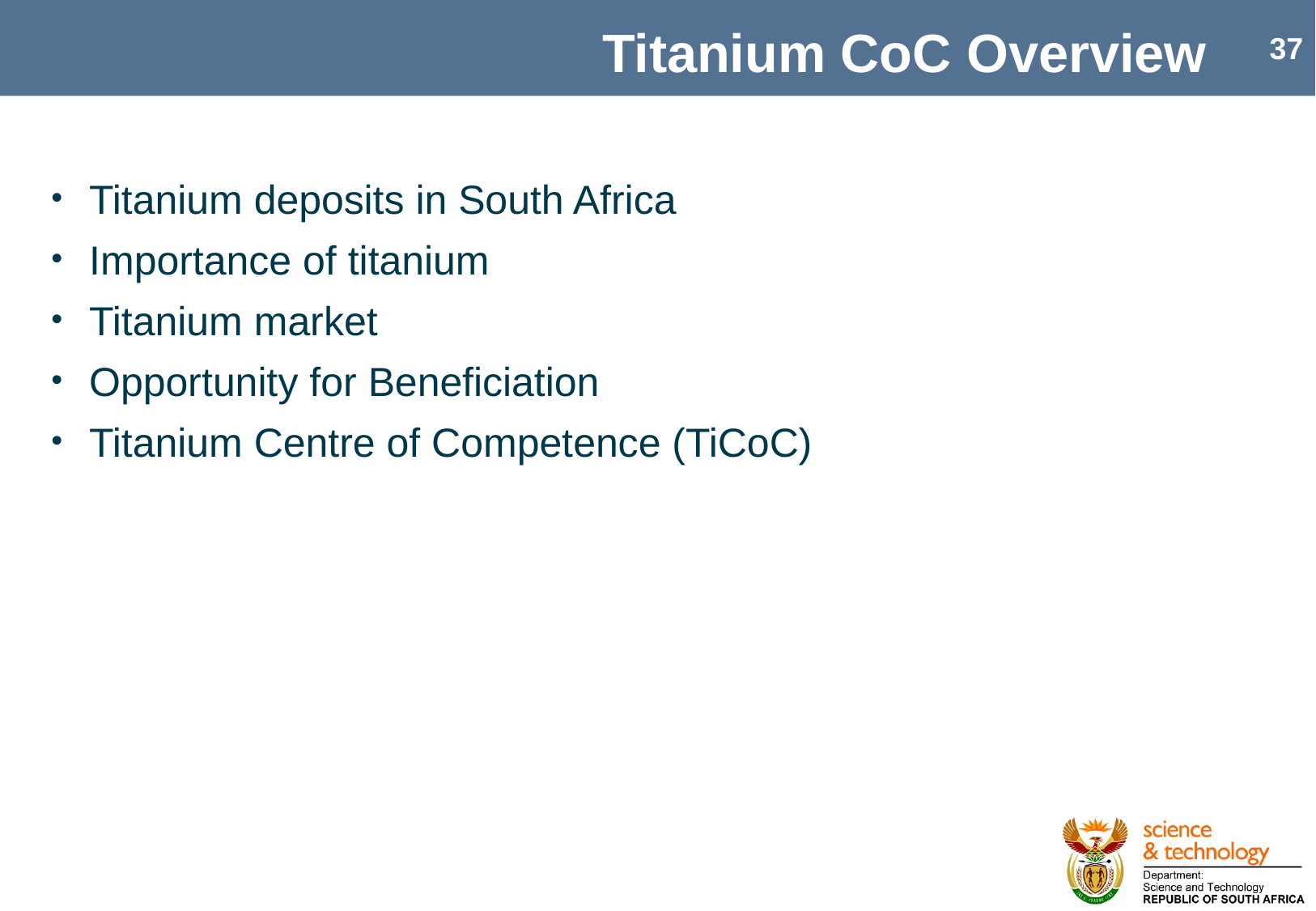

# Titanium CoC Overview
Titanium deposits in South Africa
Importance of titanium
Titanium market
Opportunity for Beneficiation
Titanium Centre of Competence (TiCoC)